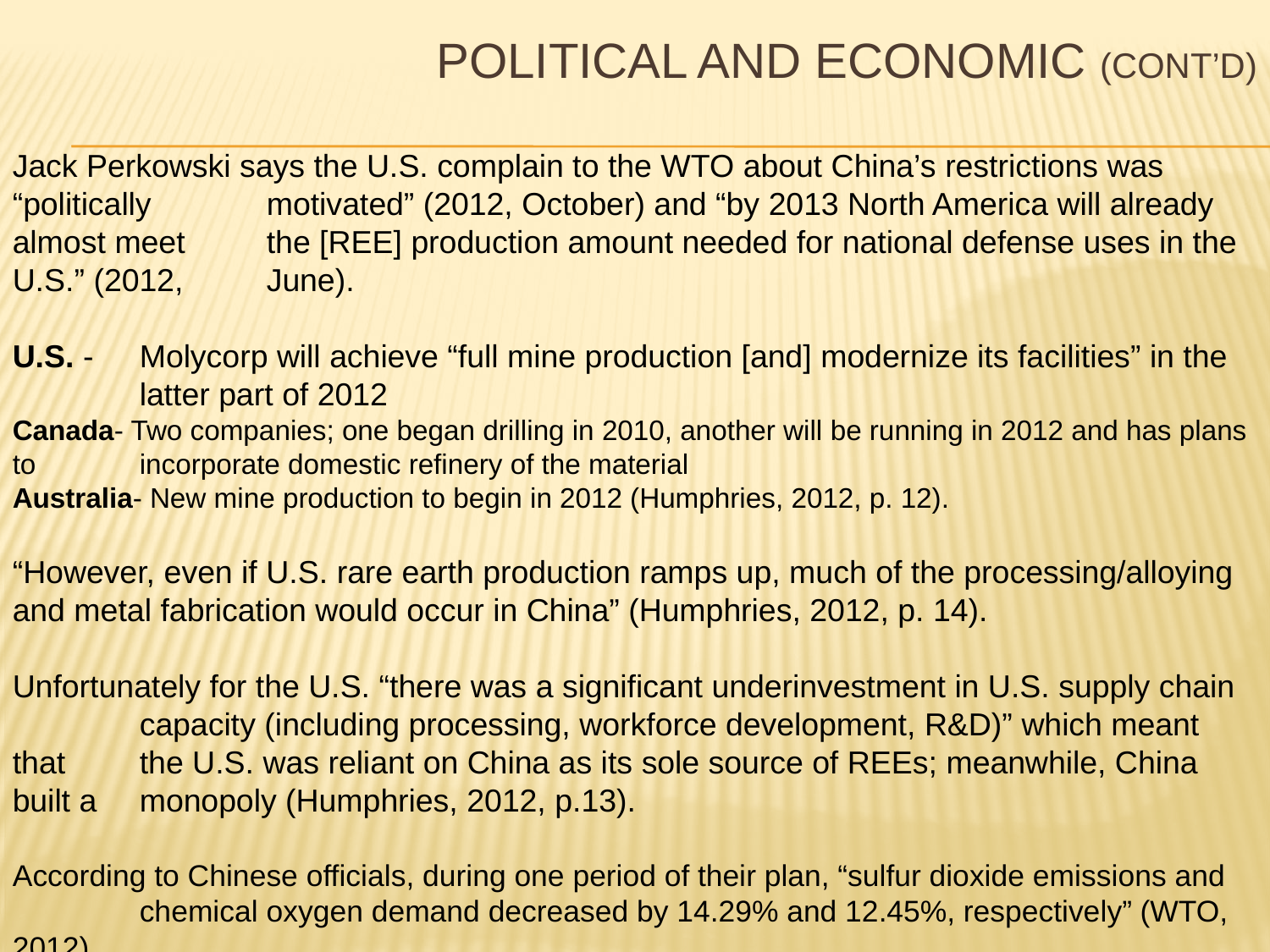

# Political and Economic (cont’d)

Jack Perkowski says the U.S. complain to the WTO about China’s restrictions was “politically 	motivated” (2012, October) and “by 2013 North America will already almost meet 	the [REE] production amount needed for national defense uses in the U.S.” (2012, 	June).

U.S. - 	Molycorp will achieve “full mine production [and] modernize its facilities” in the 	latter part of 2012
Canada- Two companies; one began drilling in 2010, another will be running in 2012 and has plans to 	incorporate domestic refinery of the material
Australia- New mine production to begin in 2012 (Humphries, 2012, p. 12).

“However, even if U.S. rare earth production ramps up, much of the processing/alloying and metal fabrication would occur in China” (Humphries, 2012, p. 14).

Unfortunately for the U.S. “there was a significant underinvestment in U.S. supply chain 	capacity (including processing, workforce development, R&D)” which meant that 	the U.S. was reliant on China as its sole source of REEs; meanwhile, China built a 	monopoly (Humphries, 2012, p.13).

According to Chinese officials, during one period of their plan, “sulfur dioxide emissions and 	chemical oxygen demand decreased by 14.29% and 12.45%, respectively” (WTO, 2012)